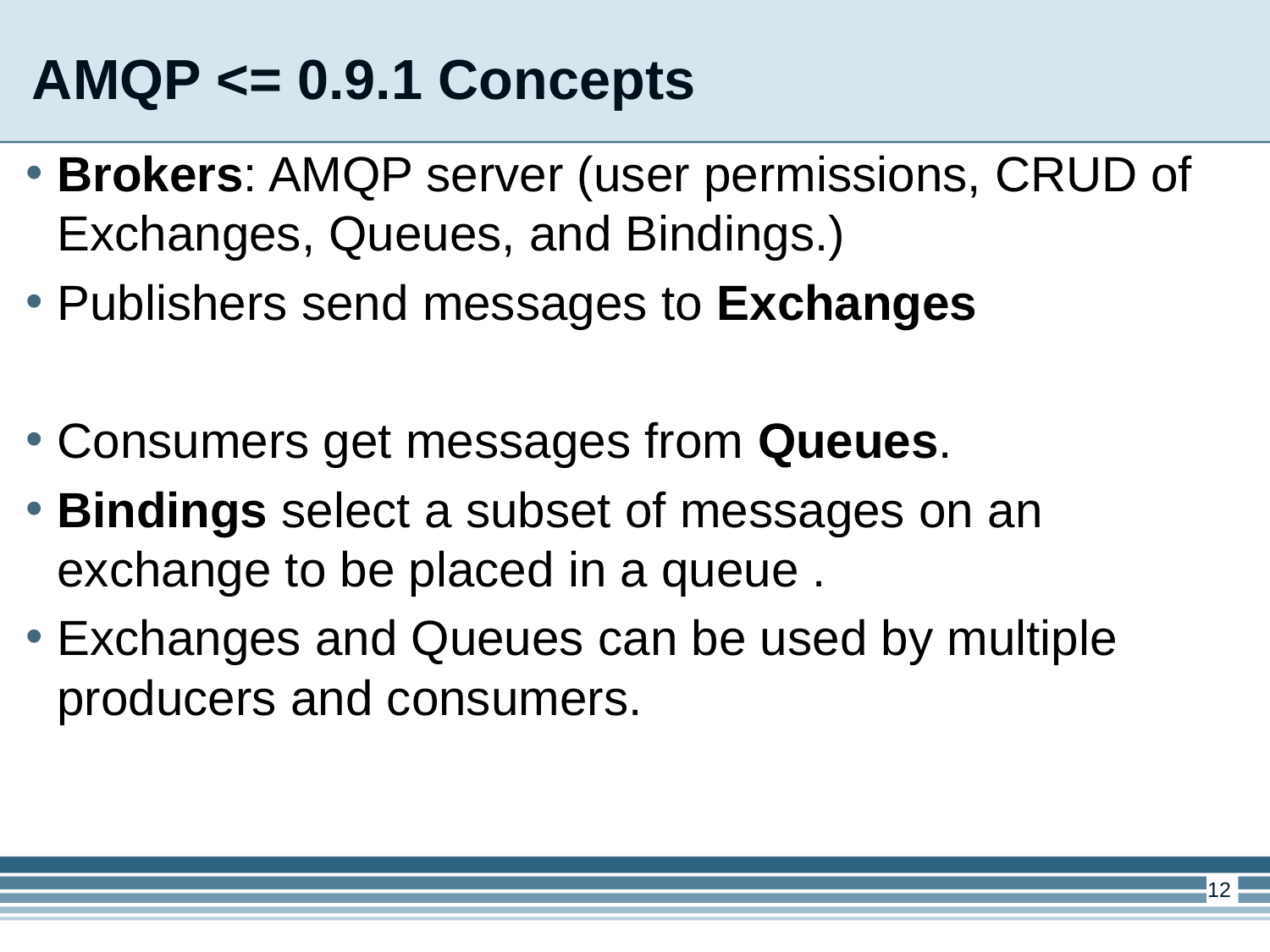

AMQP <= 0.9.1 Concepts

Brokers: AMQP server (user permissions, CRUD of Exchanges, Queues, and Bindings.)
Publishers send messages to Exchanges

Consumers get messages from Queues.
Bindings select a subset of messages on an exchange to be placed in a queue .
Exchanges and Queues can be used by multiple producers and consumers.
12